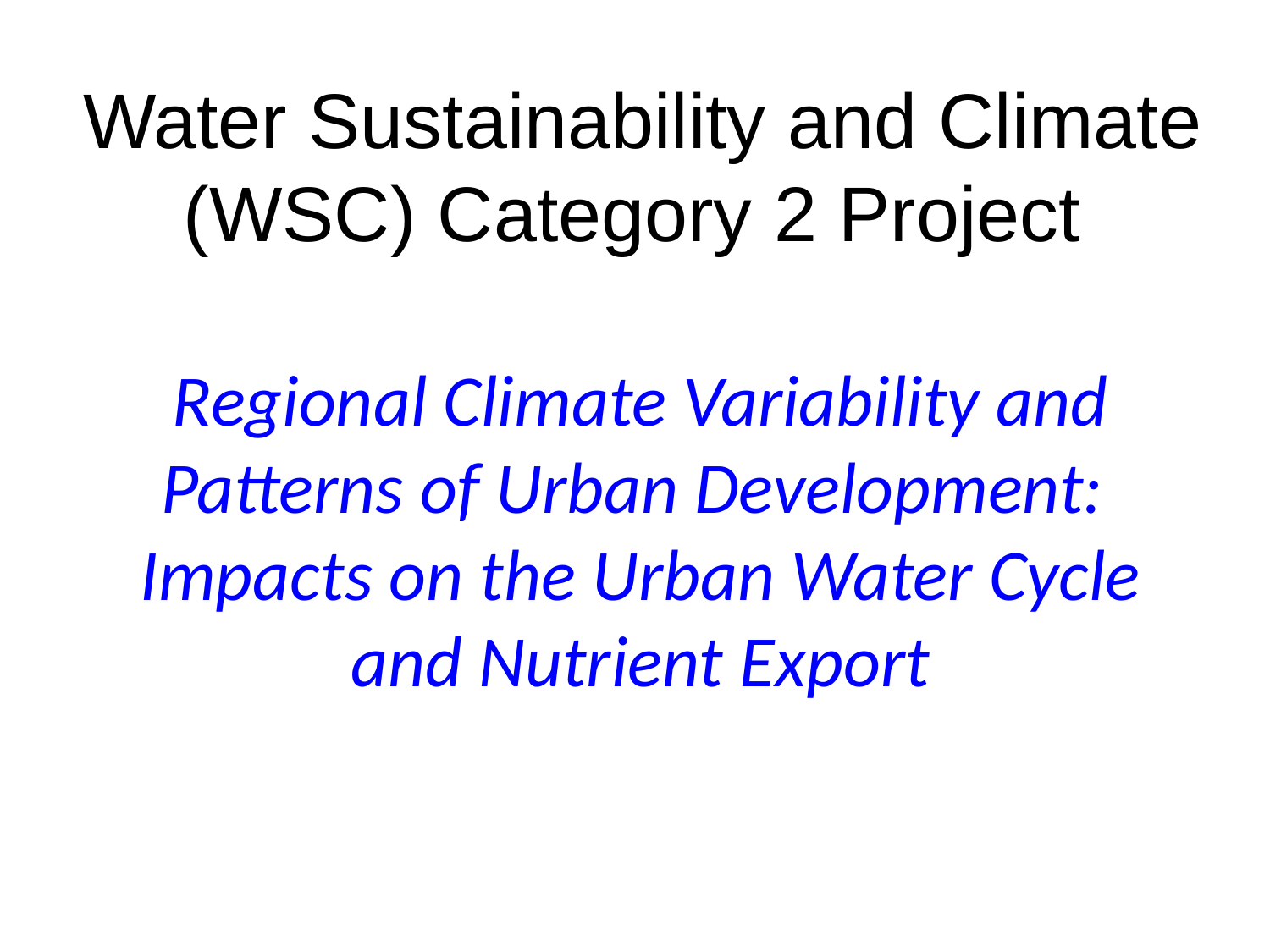

Water Sustainability and Climate (WSC) Category 2 Project
# Regional Climate Variability and Patterns of Urban Development: Impacts on the Urban Water Cycle and Nutrient Export